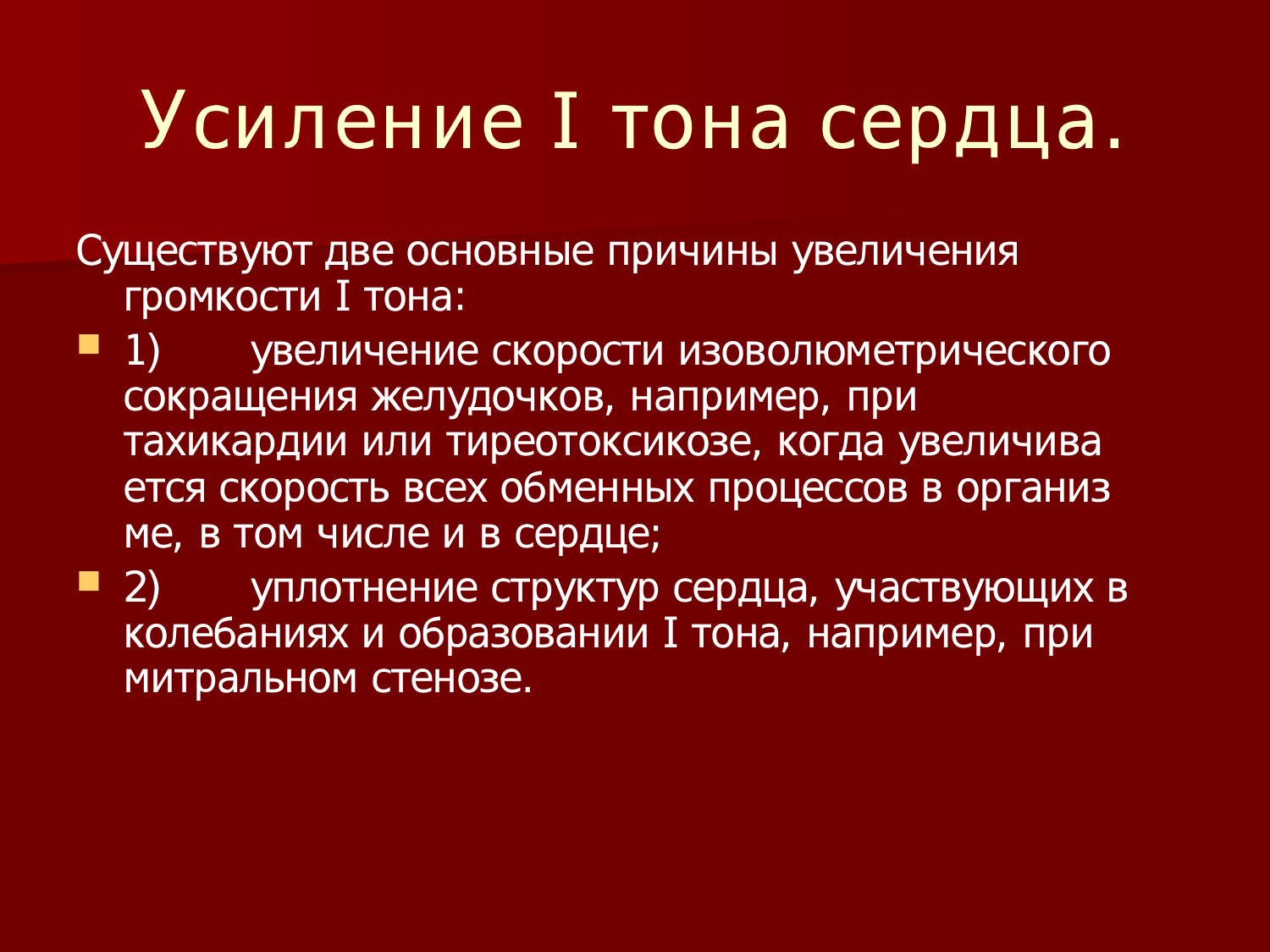

# Усиление I тона сердца.
Существуют две основные причины увеличения громкости I тона:
1)	увеличение скорости изоволюметрического
сокращения желудочков, например, при
тахикардии или тиреотоксикозе, когда увеличива­
ется скорость всех обменных процессов в организ­
ме, в том числе и в сердце;
2)	уплотнение структур сердца, участвующих в
колебаниях и образовании I тона, например, при
митральном стенозе.